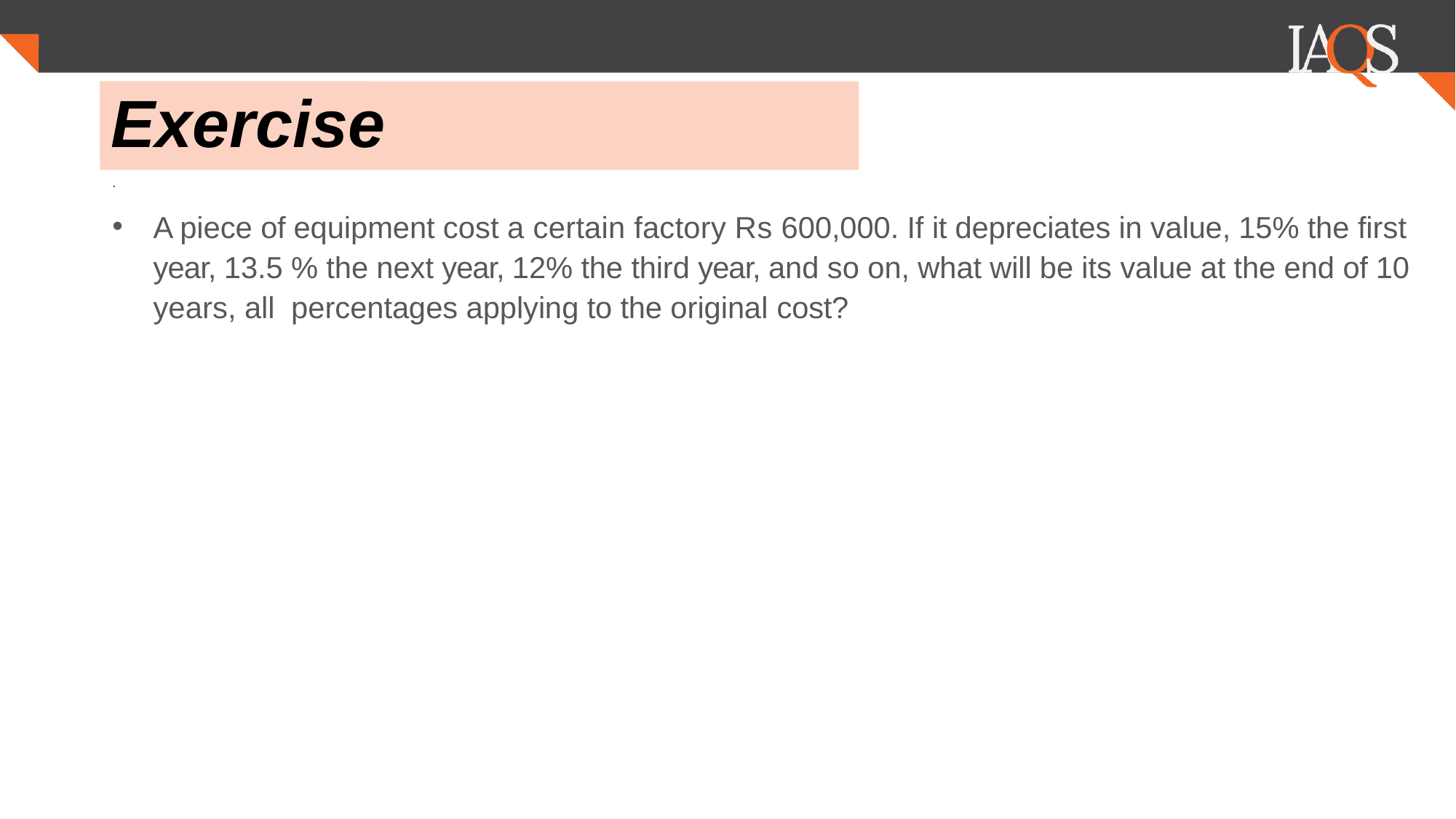

# Exercise

.

A piece of equipment cost a certain factory Rs 600,000. If it depreciates in value, 15% the first year, 13.5 % the next year, 12% the third year, and so on, what will be its value at the end of 10 years, all  percentages applying to the original cost?